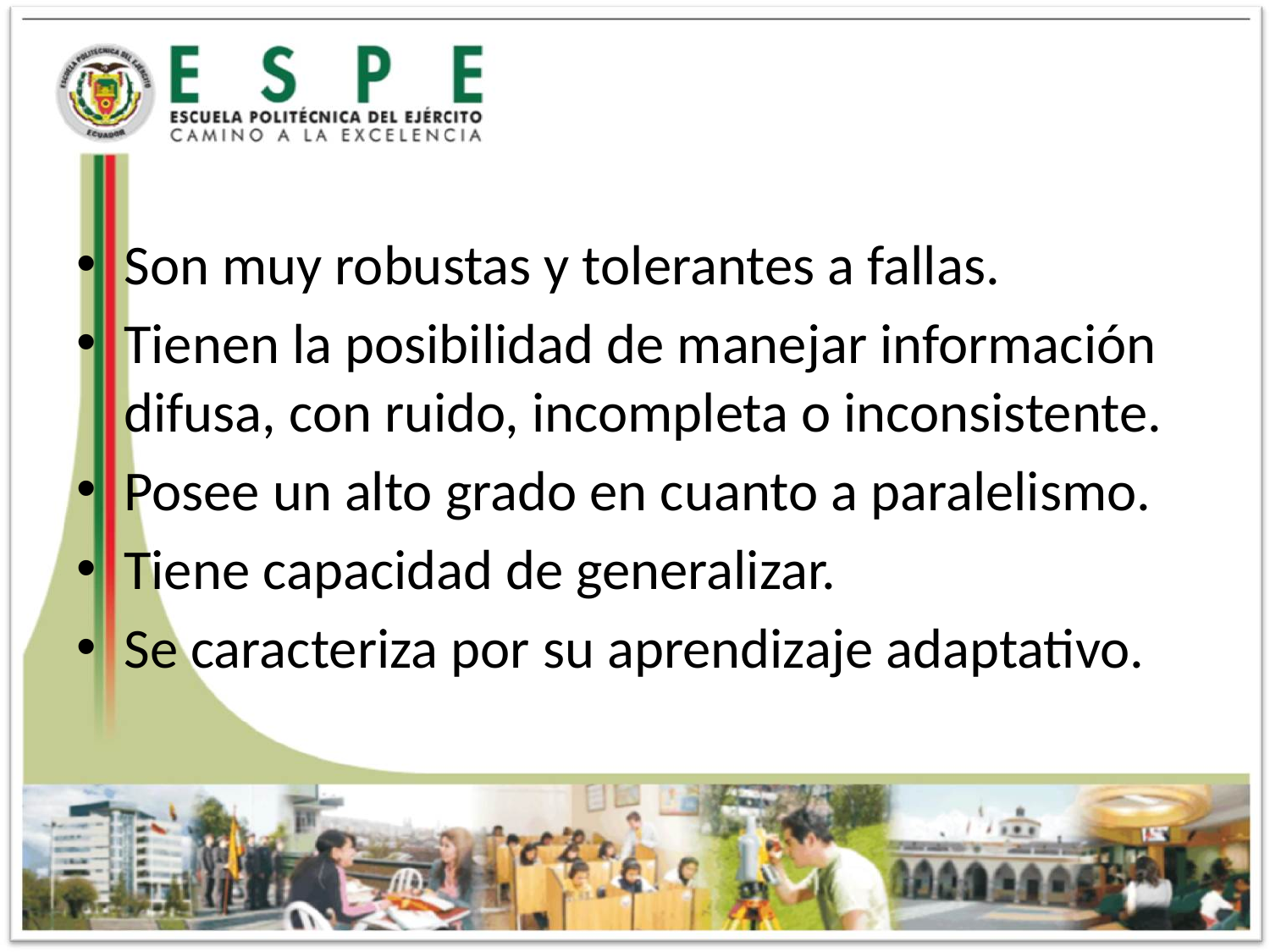

Son muy robustas y tolerantes a fallas.
Tienen la posibilidad de manejar información difusa, con ruido, incompleta o inconsistente.
Posee un alto grado en cuanto a paralelismo.
Tiene capacidad de generalizar.
Se caracteriza por su aprendizaje adaptativo.